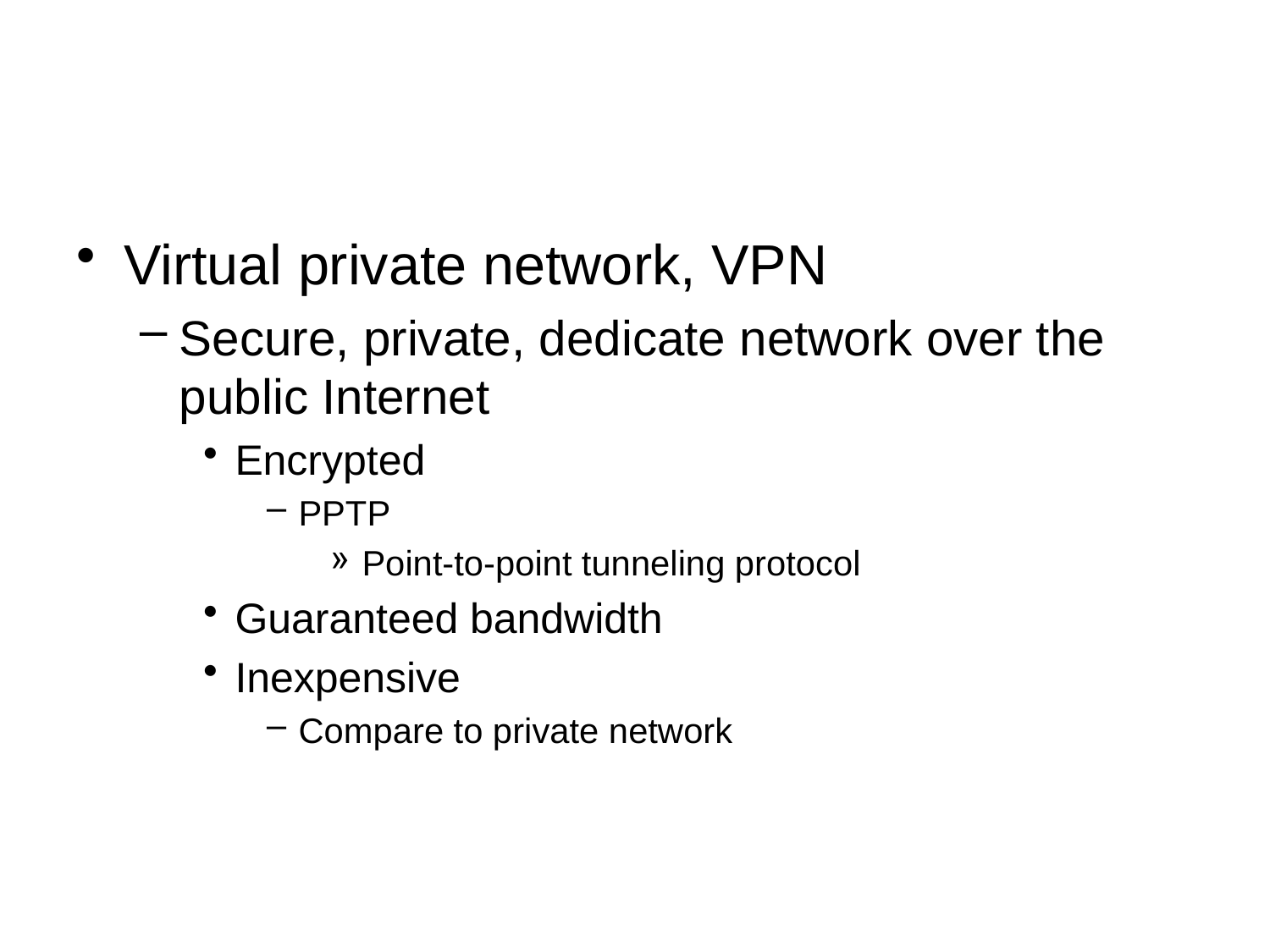

#
Virtual private network, VPN
Secure, private, dedicate network over the public Internet
Encrypted
PPTP
Point-to-point tunneling protocol
Guaranteed bandwidth
Inexpensive
Compare to private network